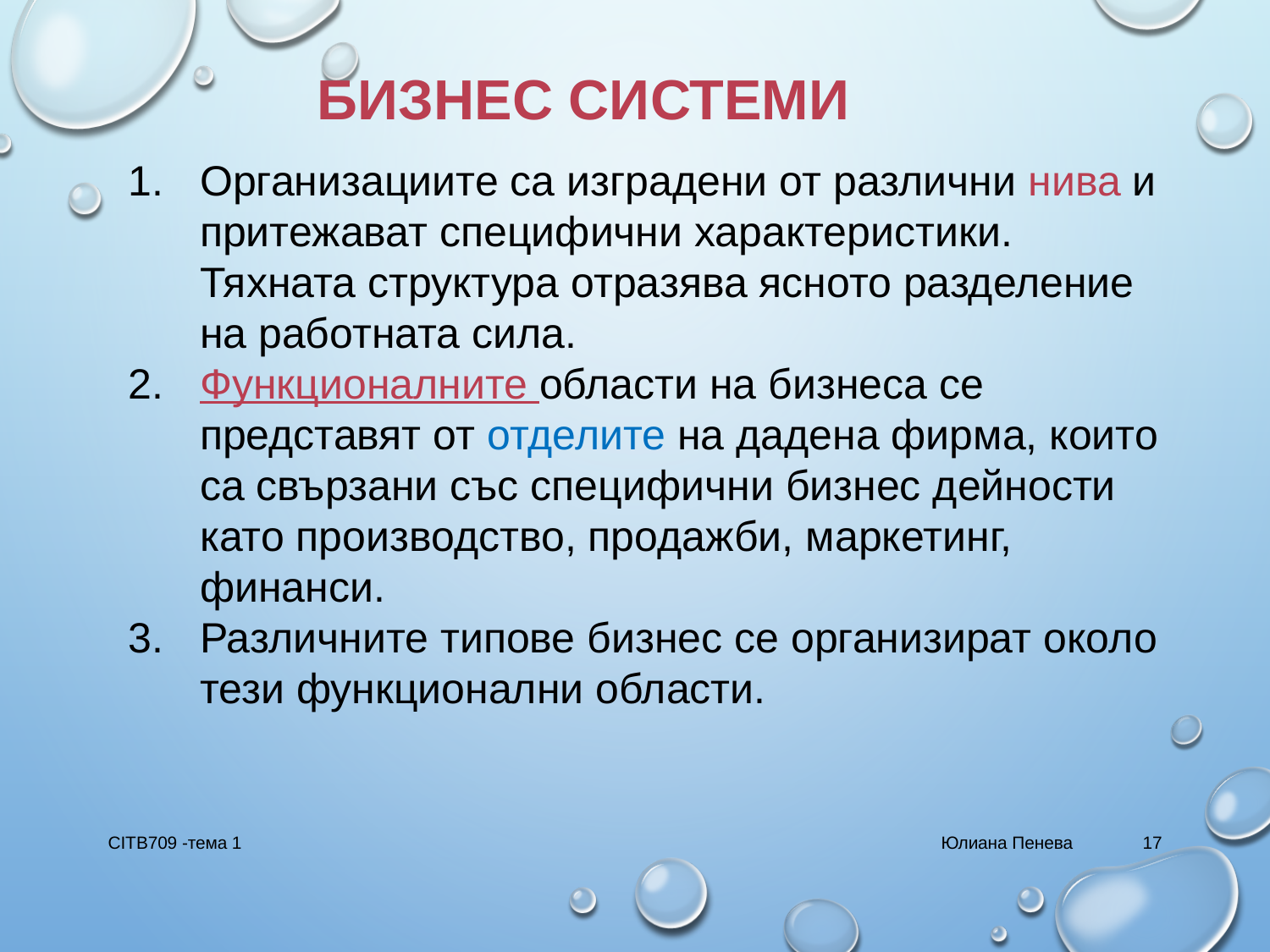

# Бизнес системи
Организациите са изградени от различни нива и притежават специфични характеристики. Тяхната структура отразява ясното разделение на работната сила.
Функционалните области на бизнеса се представят от отделите на дадена фирма, които са свързани със специфични бизнес дейности като производство, продажби, маркетинг, финанси.
Различните типове бизнес се организират около тези функционални области.
CITB709 -тема 1
Юлиана Пенева
17